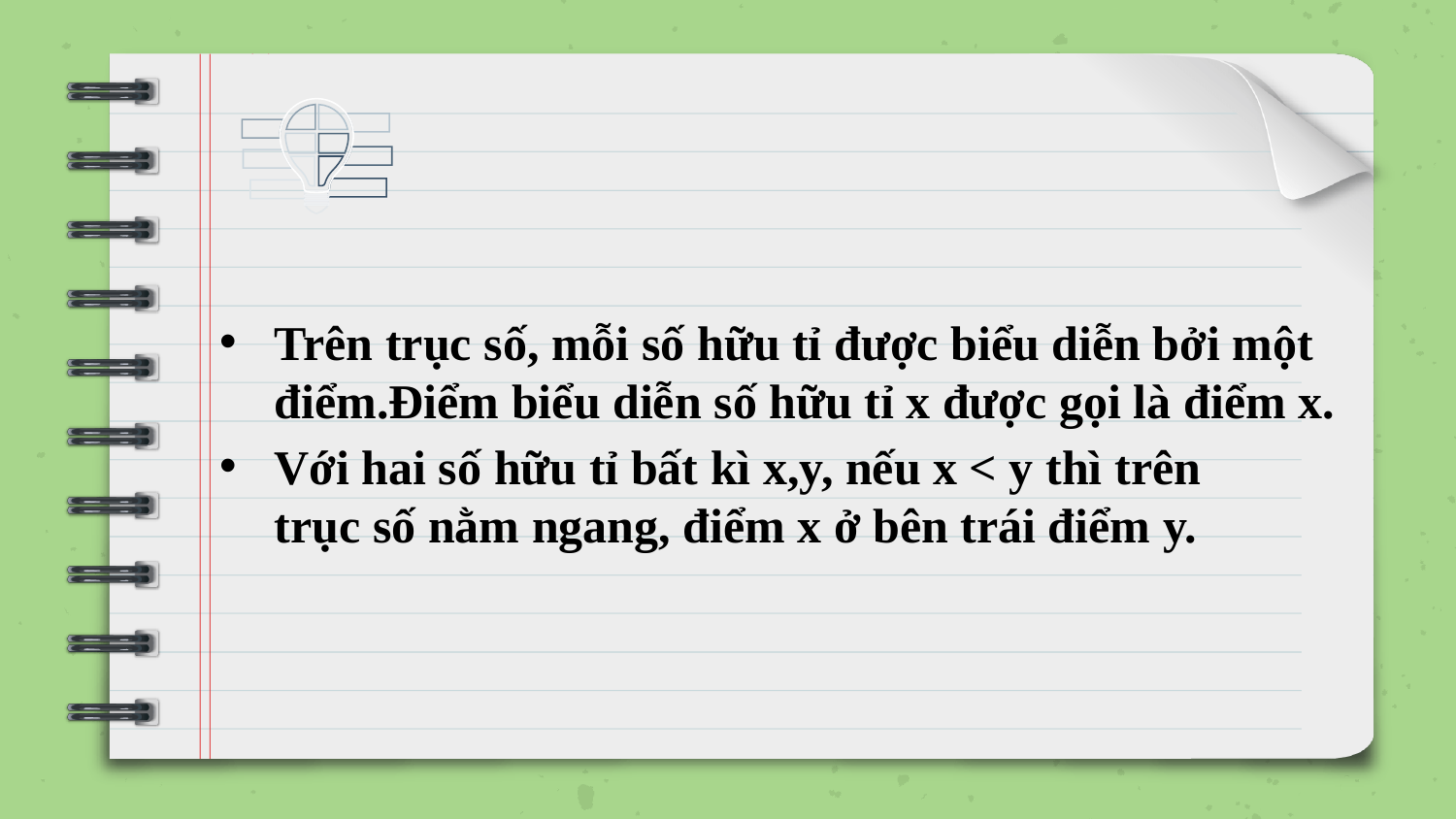

Trên trục số, mỗi số hữu tỉ được biểu diễn bởi một điểm.Điểm biểu diễn số hữu tỉ x được gọi là điểm x.
Với hai số hữu tỉ bất kì x,y, nếu x < y thì trên trục số nằm ngang, điểm x ở bên trái điểm y.